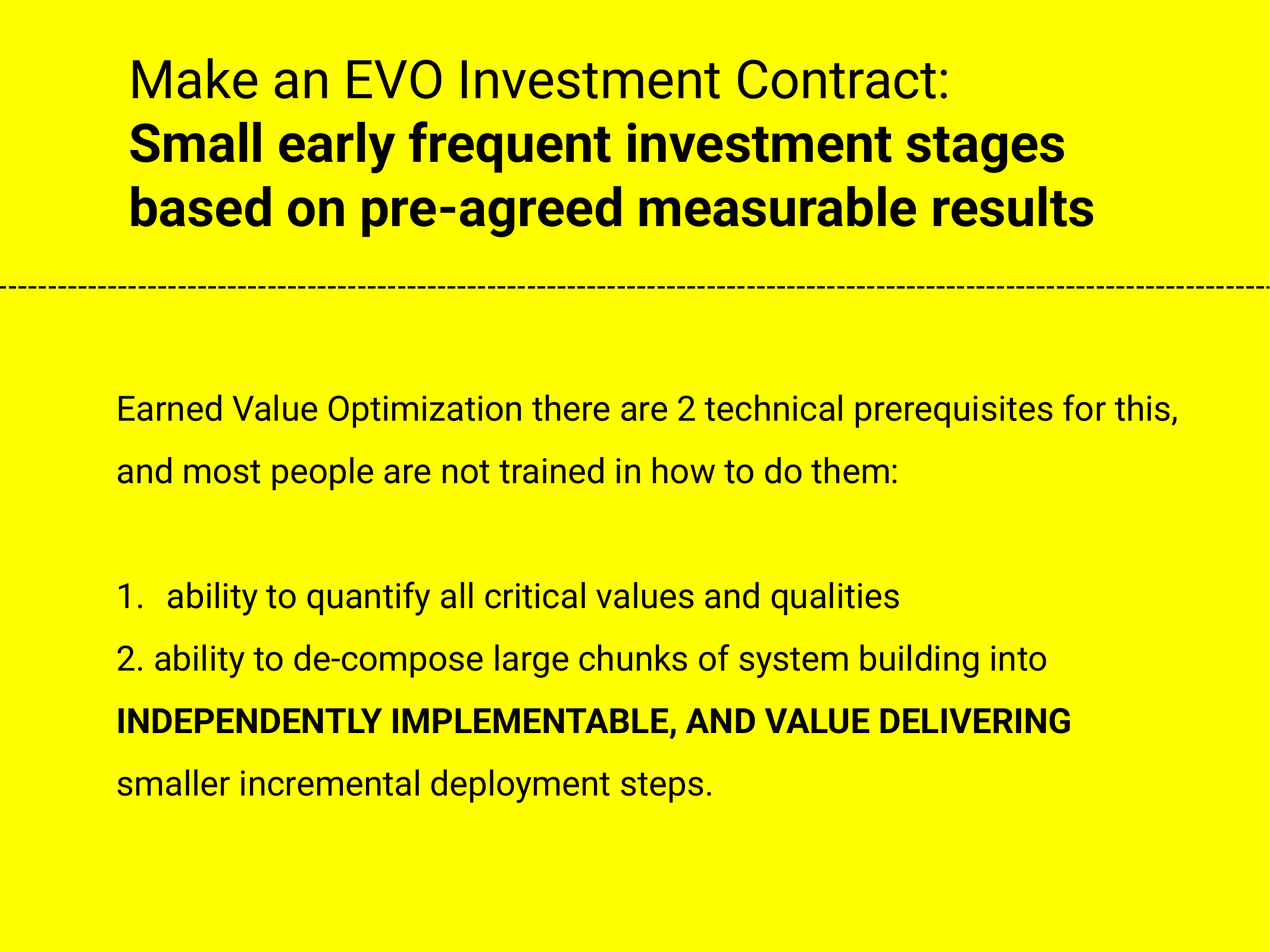

# Make an EVO Investment Contract: Small early frequent investment stages based on pre-agreed measurable results

Earned Value Optimization there are 2 technical prerequisites for this, and most people are not trained in how to do them:

ability to quantify all critical values and qualities
2. ability to de-compose large chunks of system building into INDEPENDENTLY IMPLEMENTABLE, AND VALUE DELIVERING smaller incremental deployment steps.